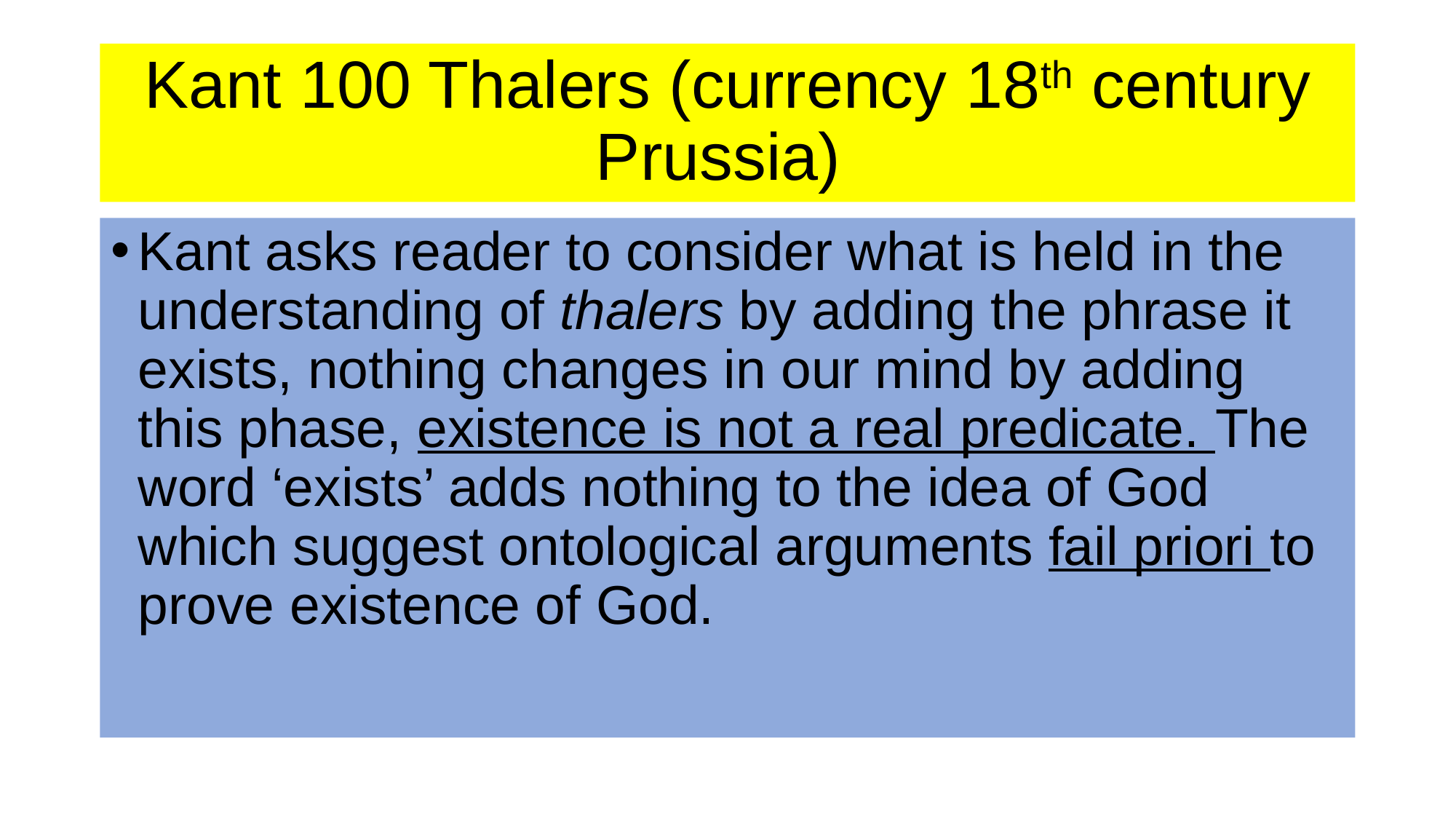

# Kant 100 Thalers (currency 18th century Prussia)
Kant asks reader to consider what is held in the understanding of thalers by adding the phrase it exists, nothing changes in our mind by adding this phase, existence is not a real predicate. The word ‘exists’ adds nothing to the idea of God which suggest ontological arguments fail priori to prove existence of God.